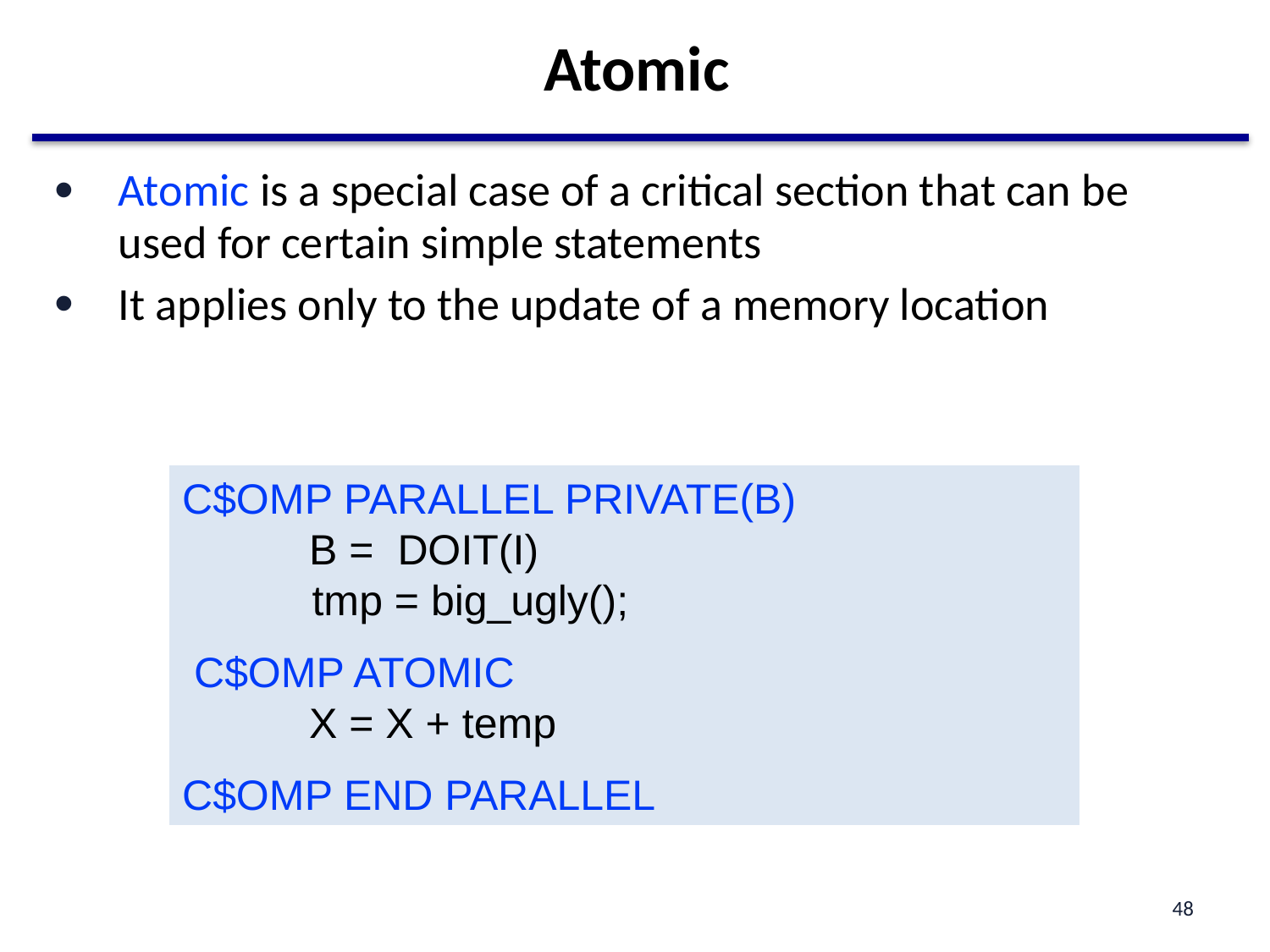

# Atomic
Atomic is a special case of a critical section that can be used for certain simple statements
It applies only to the update of a memory location
C$OMP PARALLEL PRIVATE(B)
	B =  DOIT(I)
           tmp = big_ugly();
 C$OMP ATOMIC
	X = X + temp
C$OMP END PARALLEL
48